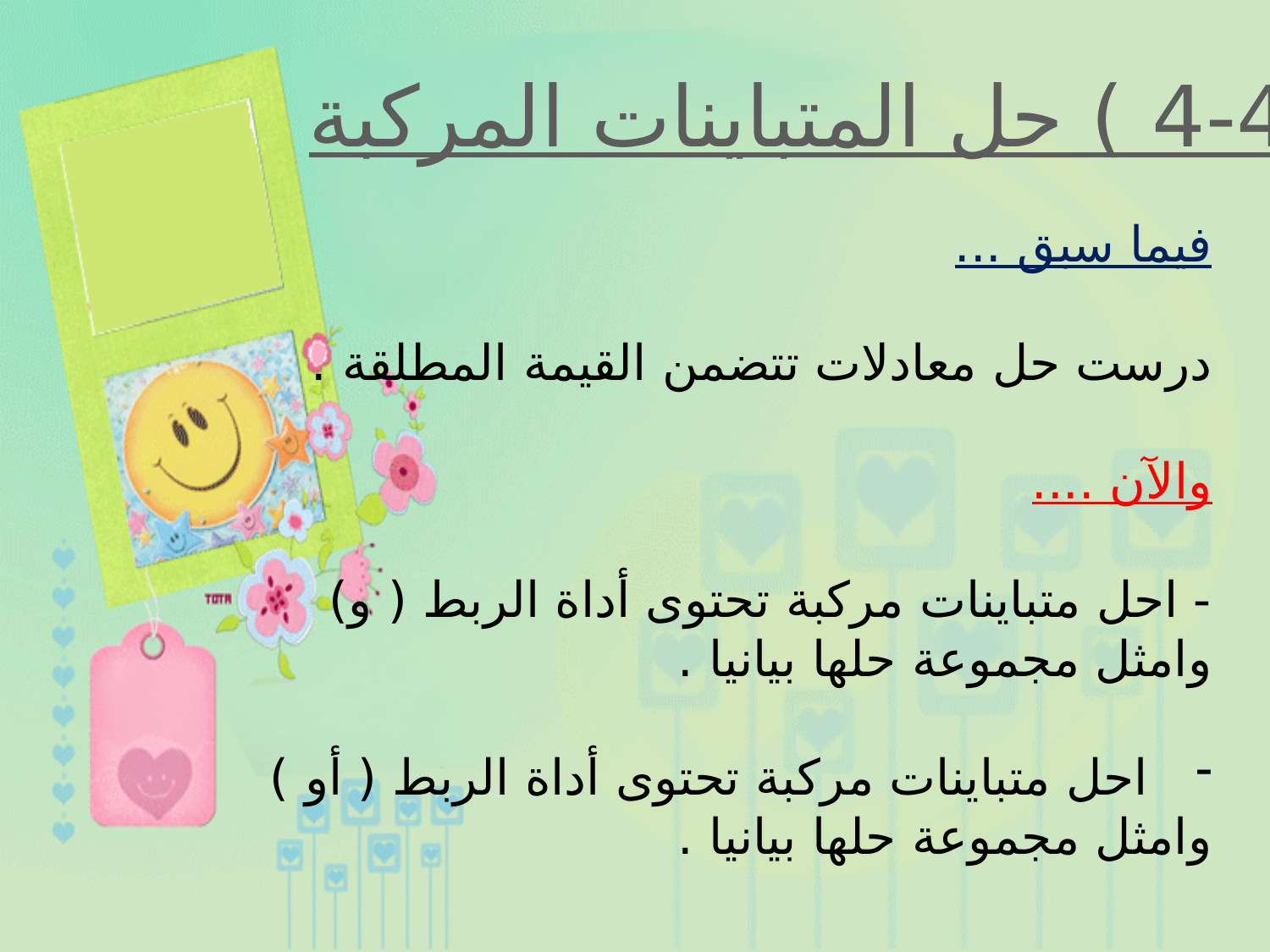

( 4-4 ) حل المتباينات المركبة
فيما سبق ...

درست حل معادلات تتضمن القيمة المطلقة .

والآن ....

- احل متباينات مركبة تحتوى أداة الربط ( و)
وامثل مجموعة حلها بيانيا .

احل متباينات مركبة تحتوى أداة الربط ( أو )
وامثل مجموعة حلها بيانيا .